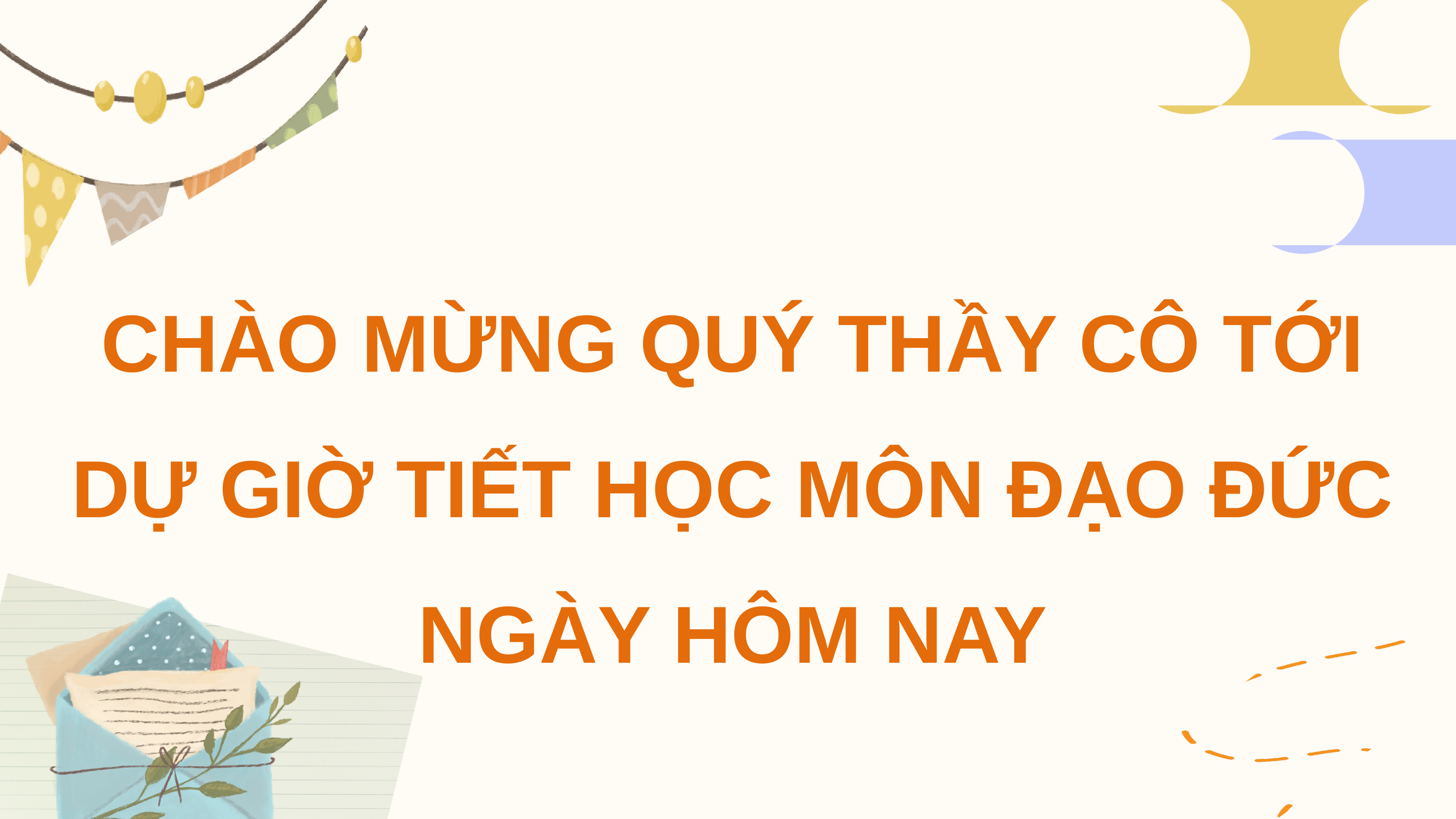

CHÀO MỪNG QUÝ THẦY CÔ TỚI DỰ GIỜ TIẾT HỌC MÔN ĐẠO ĐỨC NGÀY HÔM NAY